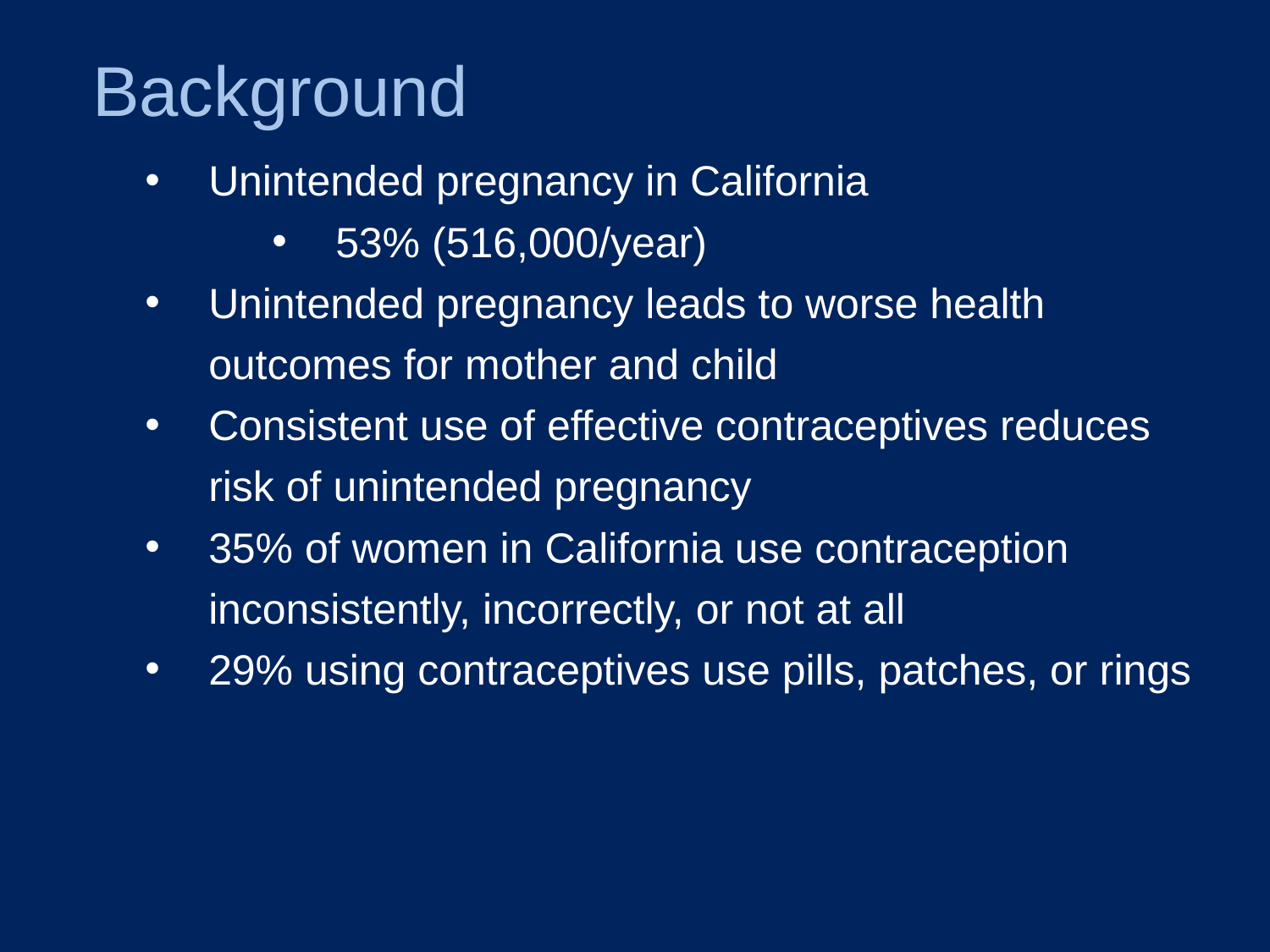

Background
Unintended pregnancy in California
53% (516,000/year)
Unintended pregnancy leads to worse health outcomes for mother and child
Consistent use of effective contraceptives reduces risk of unintended pregnancy
35% of women in California use contraception inconsistently, incorrectly, or not at all
29% using contraceptives use pills, patches, or rings